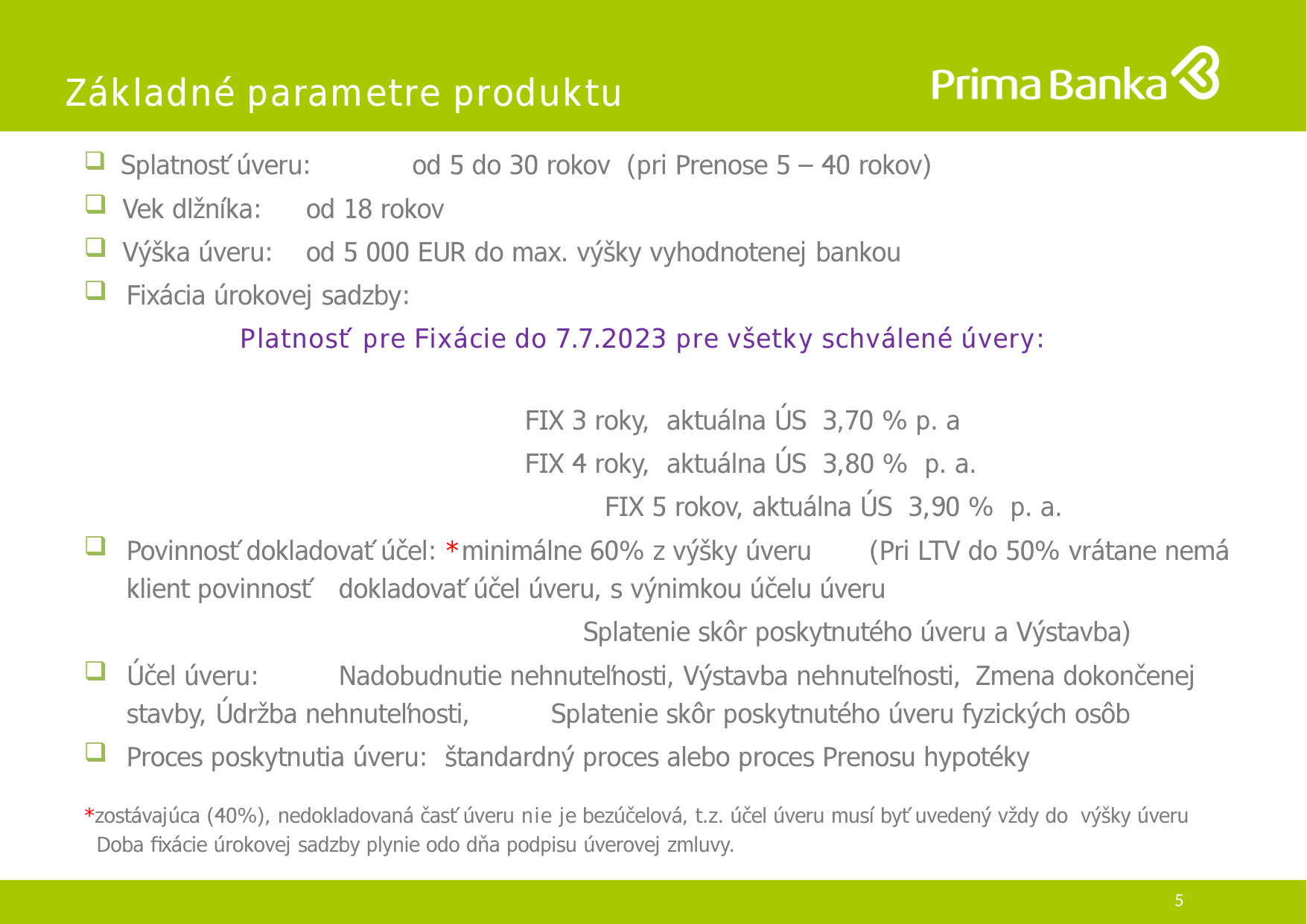

# Základné parametre produktu
  Splatnosť úveru:			od 5 do 30 rokov  (pri Prenose 5 – 40 rokov)
  Vek dlžníka:			od 18 rokov
  Výška úveru:			od 5 000 EUR do max. výšky vyhodnotenej bankou
Fixácia úrokovej sadzby:
                    Platnosť pre Fixácie do 7.7.2023 pre všetky schválené úvery:
			               FIX 3 roky,  aktuálna ÚS  3,70 % p. a
			               FIX 4 roky,  aktuálna ÚS  3,80 %  p. a.
     FIX 5 rokov, aktuálna ÚS  3,90 %  p. a.
Povinnosť dokladovať účel:		*minimálne 60% z výšky úveru 							(Pri LTV do 50% vrátane nemá klient povinnosť 					dokladovať účel úveru, s výnimkou účelu úveru
                                                             Splatenie skôr poskytnutého úveru a Výstavba)
Účel úveru:			Nadobudnutie nehnuteľnosti, Výstavba nehnuteľnosti, 				Zmena dokončenej stavby, Údržba nehnuteľnosti, 					Splatenie skôr poskytnutého úveru fyzických osôb
Proces poskytnutia úveru:		štandardný proces alebo proces Prenosu hypotéky

*zostávajúca (40%), nedokladovaná časť úveru nie je bezúčelová, t.z. účel úveru musí byť uvedený vždy do  výšky úveru
  Doba fixácie úrokovej sadzby plynie odo dňa podpisu úverovej zmluvy.

5